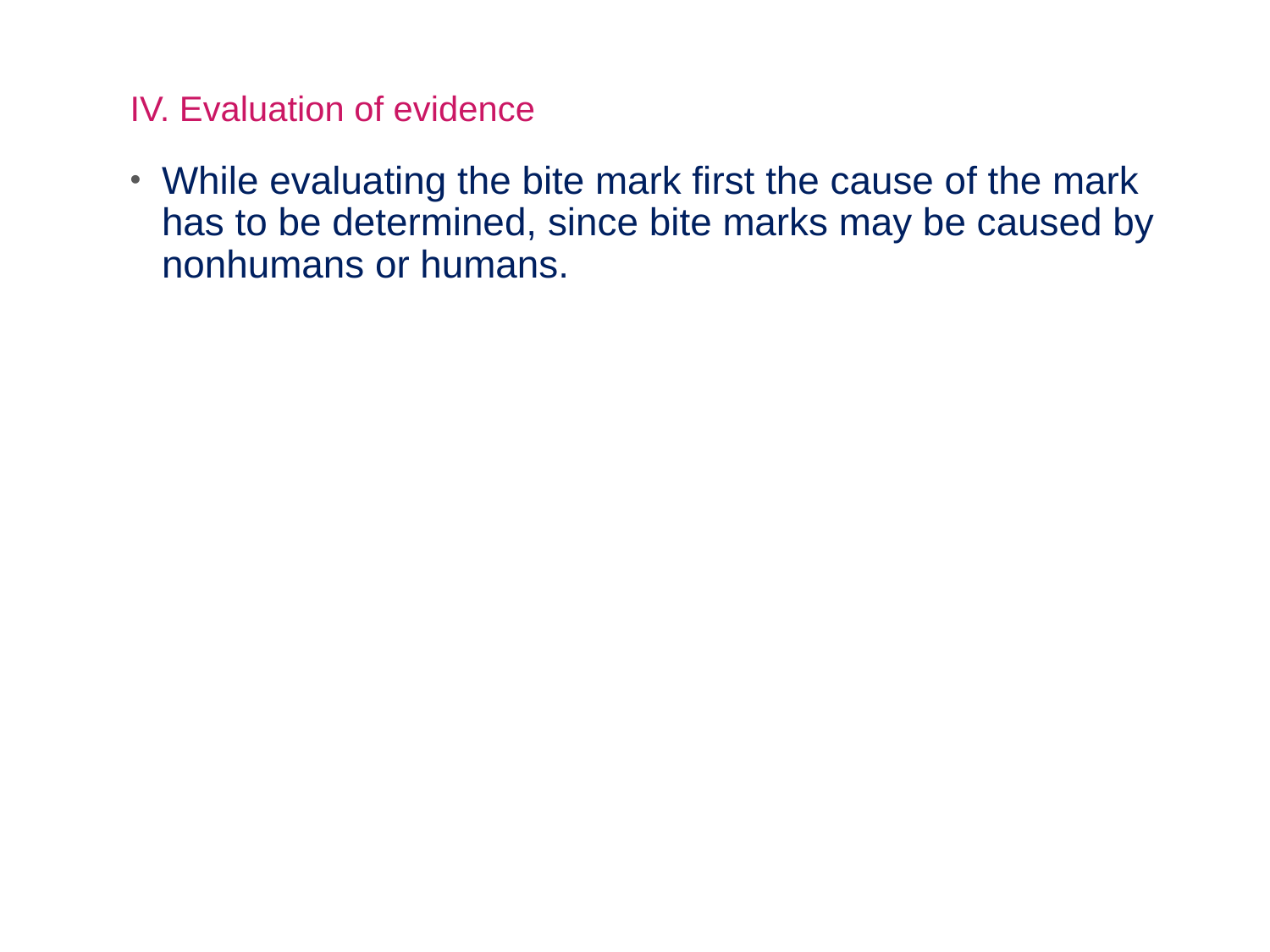

IV. Evaluation of evidence
While evaluating the bite mark first the cause of the mark has to be determined, since bite marks may be caused by nonhumans or humans.